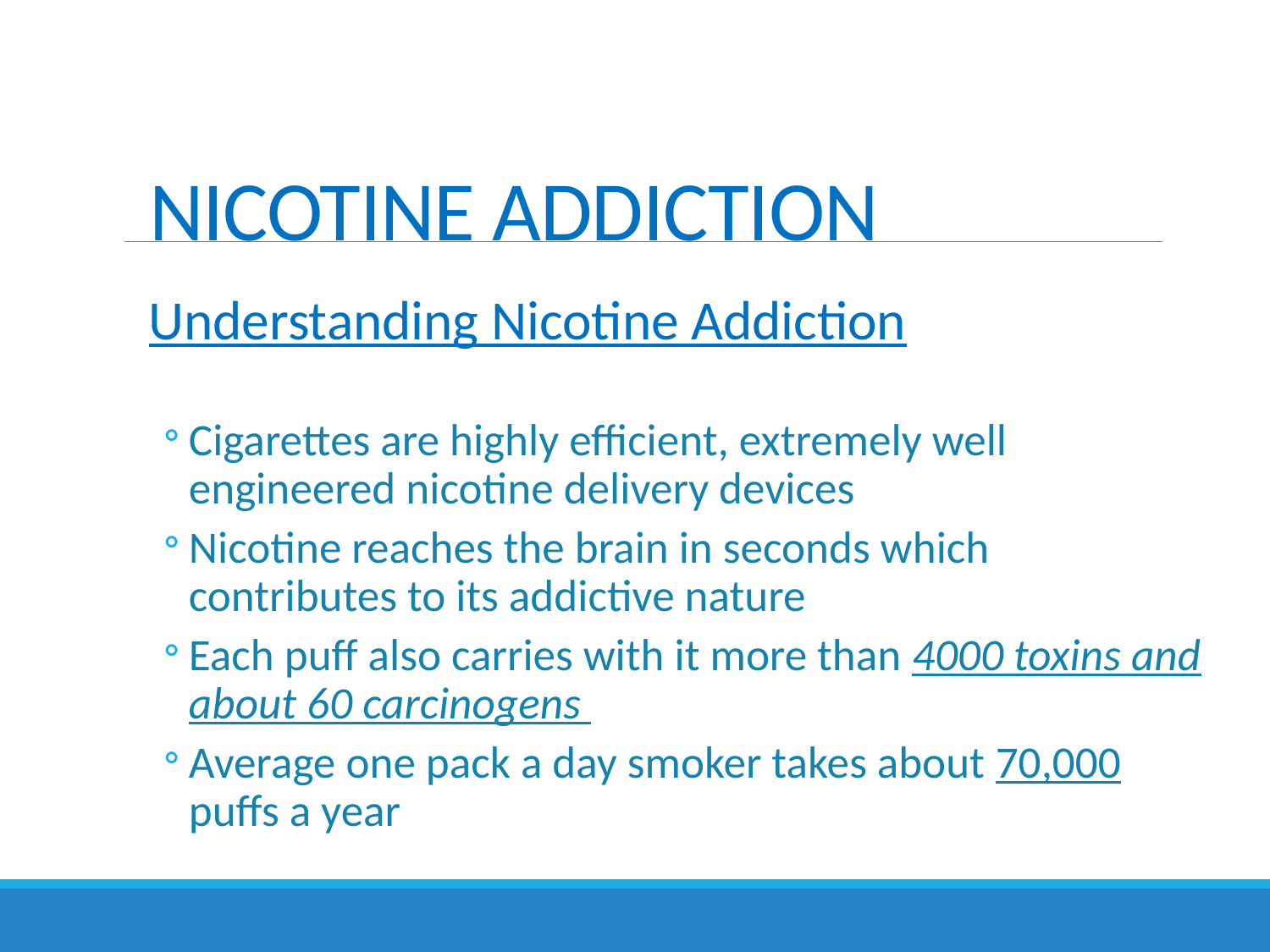

# NICOTINE ADDICTION
Understanding Nicotine Addiction

Cigarettes are highly efficient, extremely well engineered nicotine delivery devices
Nicotine reaches the brain in seconds which contributes to its addictive nature
Each puff also carries with it more than 4000 toxins and about 60 carcinogens
Average one pack a day smoker takes about 70,000 puffs a year